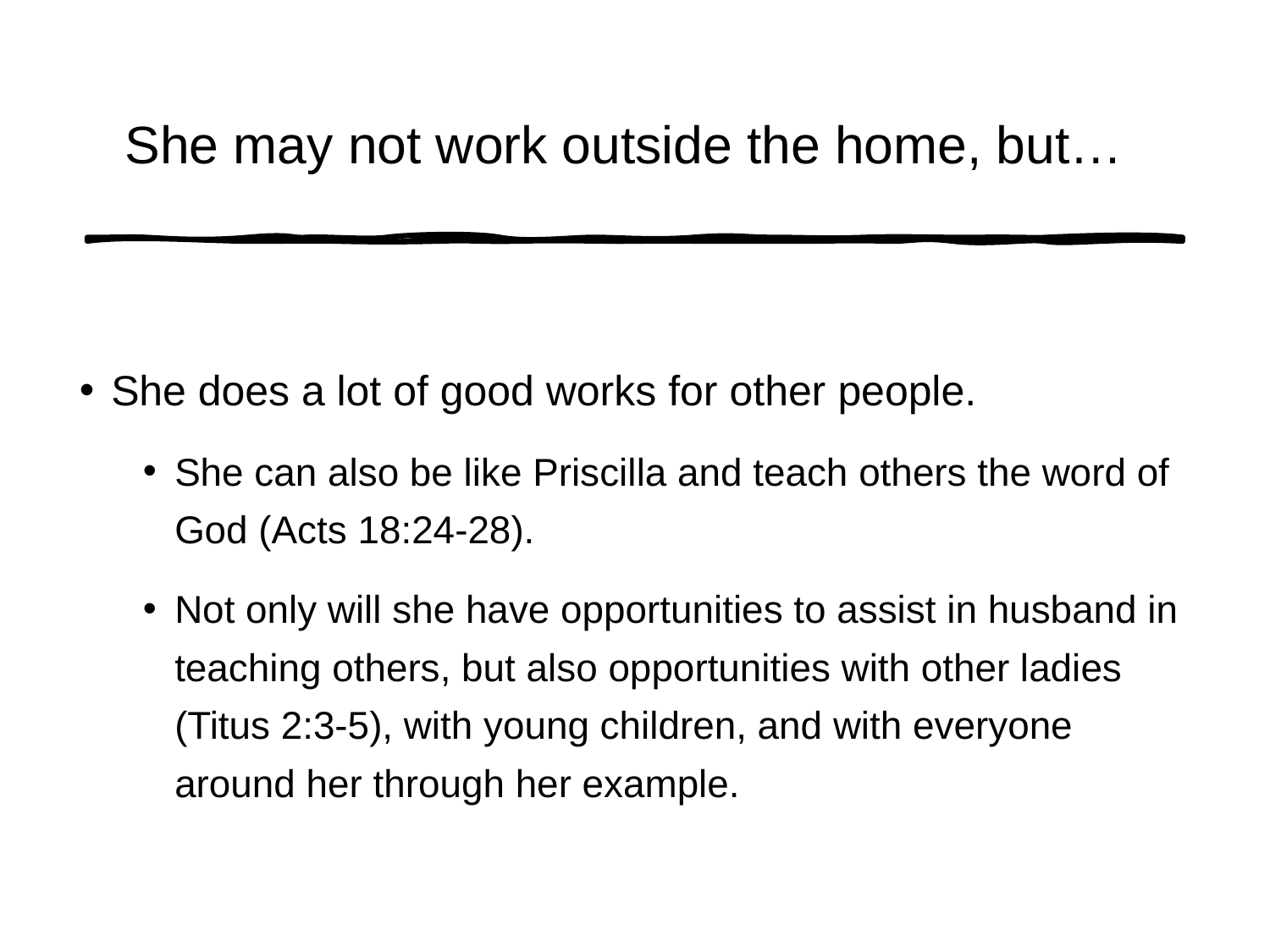

# She may not work outside the home, but…
She does a lot of good works for other people.
She can also be like Priscilla and teach others the word of God (Acts 18:24-28).
Not only will she have opportunities to assist in husband in teaching others, but also opportunities with other ladies (Titus 2:3-5), with young children, and with everyone around her through her example.